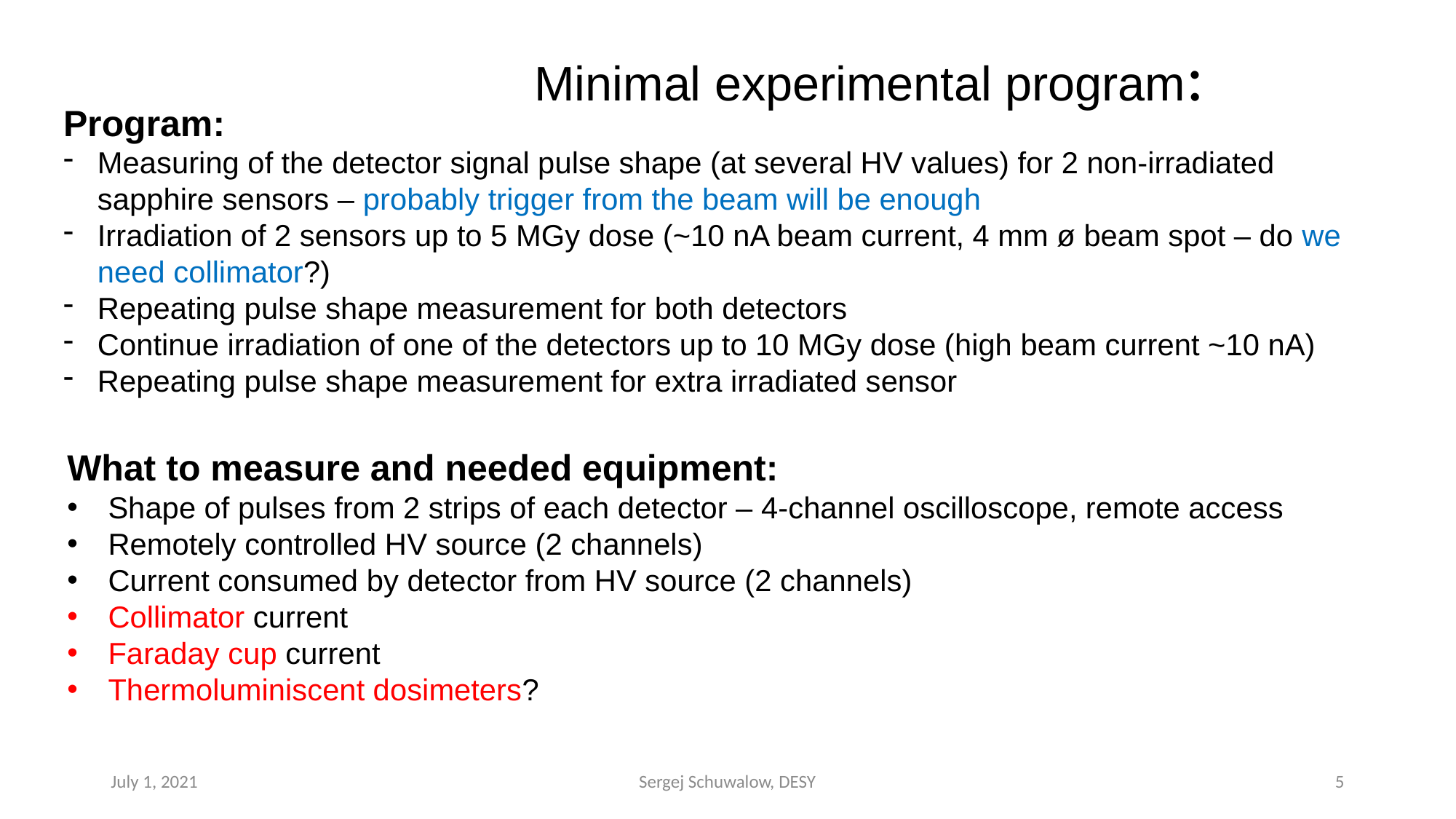

# Minimal experimental program:
Program:
Measuring of the detector signal pulse shape (at several HV values) for 2 non-irradiated sapphire sensors – probably trigger from the beam will be enough
Irradiation of 2 sensors up to 5 MGy dose (~10 nA beam current, 4 mm ø beam spot – do we need collimator?)
Repeating pulse shape measurement for both detectors
Continue irradiation of one of the detectors up to 10 MGy dose (high beam current ~10 nA)
Repeating pulse shape measurement for extra irradiated sensor

What to measure and needed equipment:
Shape of pulses from 2 strips of each detector – 4-channel oscilloscope, remote access
Remotely controlled HV source (2 channels)
Current consumed by detector from HV source (2 channels)
Collimator current
Faraday cup current
Thermoluminiscent dosimeters?

July 1, 2021
Sergej Schuwalow, DESY
5